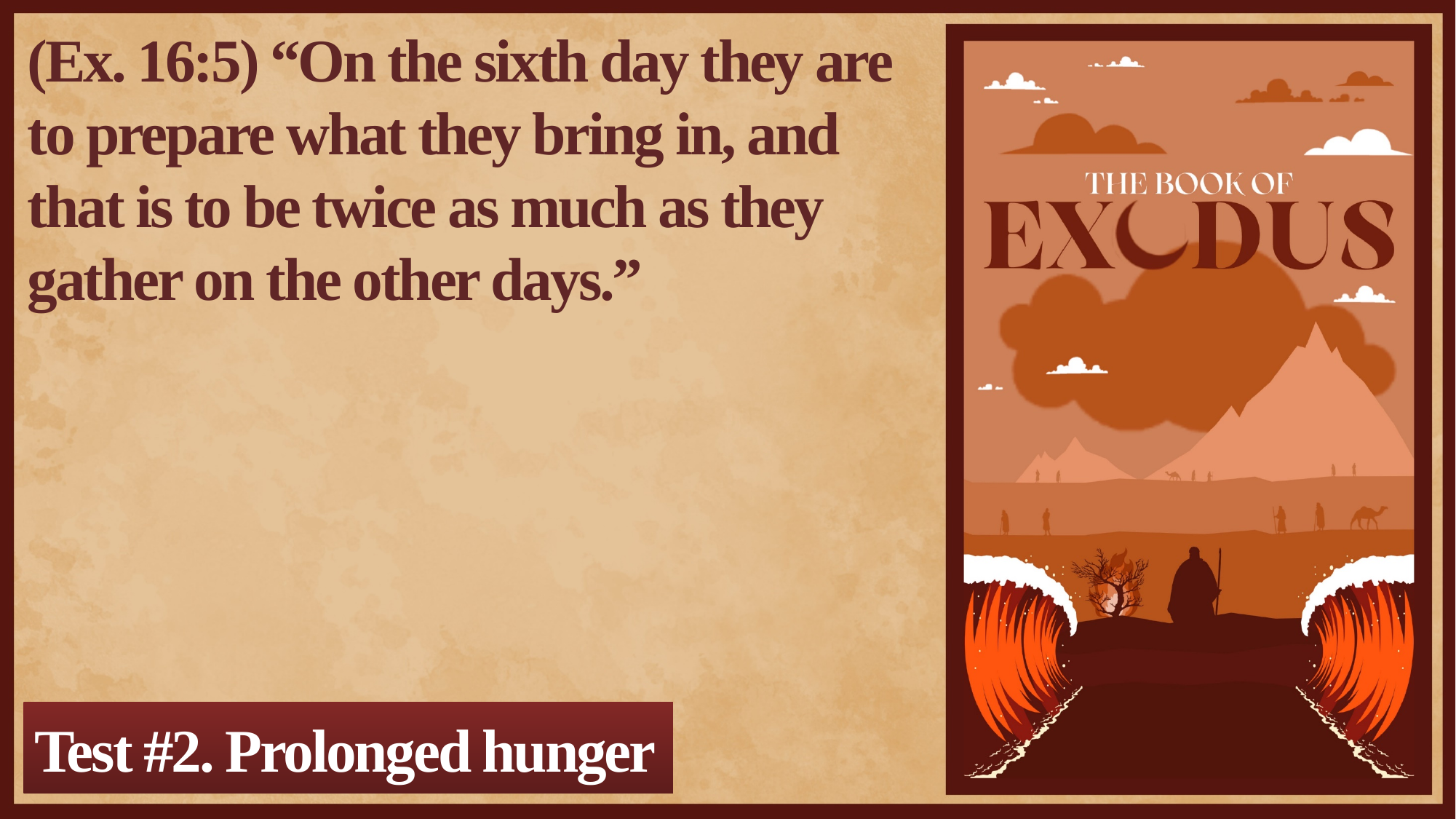

(Ex. 16:5) “On the sixth day they are to prepare what they bring in, and that is to be twice as much as they gather on the other days.”
Test #2. Prolonged hunger